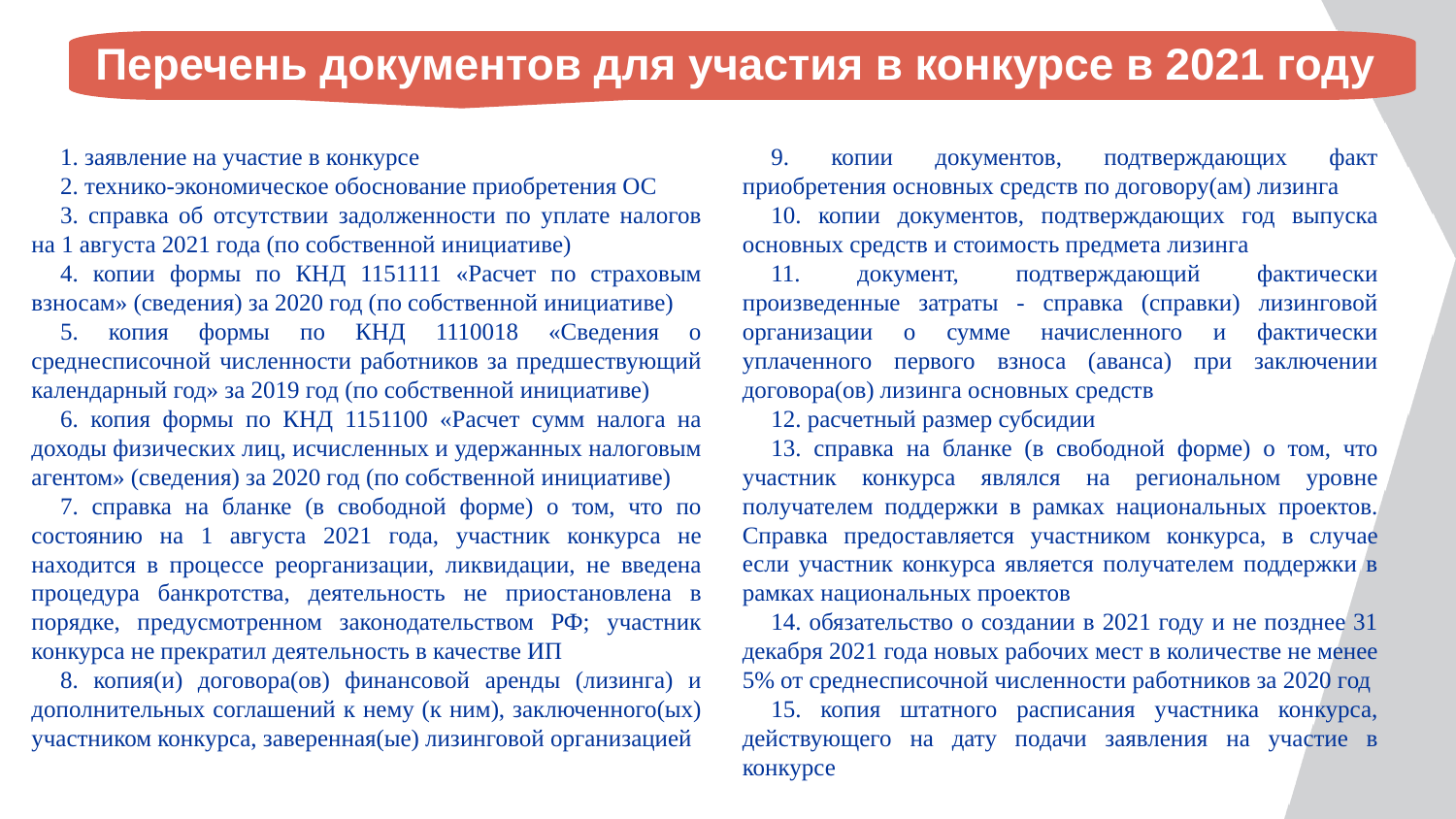

Перечень документов для участия в конкурсе в 2021 году
1. заявление на участие в конкурсе
2. технико-экономическое обоснование приобретения ОС
3. справка об отсутствии задолженности по уплате налогов на 1 августа 2021 года (по собственной инициативе)
4. копии формы по КНД 1151111 «Расчет по страховым взносам» (сведения) за 2020 год (по собственной инициативе)
5. копия формы по КНД 1110018 «Сведения о среднесписочной численности работников за предшествующий календарный год» за 2019 год (по собственной инициативе)
6. копия формы по КНД 1151100 «Расчет сумм налога на доходы физических лиц, исчисленных и удержанных налоговым агентом» (сведения) за 2020 год (по собственной инициативе)
7. справка на бланке (в свободной форме) о том, что по состоянию на 1 августа 2021 года, участник конкурса не находится в процессе реорганизации, ликвидации, не введена процедура банкротства, деятельность не приостановлена в порядке, предусмотренном законодательством РФ; участник конкурса не прекратил деятельность в качестве ИП
8. копия(и) договора(ов) финансовой аренды (лизинга) и дополнительных соглашений к нему (к ним), заключенного(ых) участником конкурса, заверенная(ые) лизинговой организацией
9. копии документов, подтверждающих факт приобретения основных средств по договору(ам) лизинга
10. копии документов, подтверждающих год выпуска основных средств и стоимость предмета лизинга
11. документ, подтверждающий фактически произведенные затраты - справка (справки) лизинговой организации о сумме начисленного и фактически уплаченного первого взноса (аванса) при заключении договора(ов) лизинга основных средств
12. расчетный размер субсидии
13. справка на бланке (в свободной форме) о том, что участник конкурса являлся на региональном уровне получателем поддержки в рамках национальных проектов. Справка предоставляется участником конкурса, в случае если участник конкурса является получателем поддержки в рамках национальных проектов
14. обязательство о создании в 2021 году и не позднее 31 декабря 2021 года новых рабочих мест в количестве не менее 5% от среднесписочной численности работников за 2020 год
15. копия штатного расписания участника конкурса, действующего на дату подачи заявления на участие в конкурсе